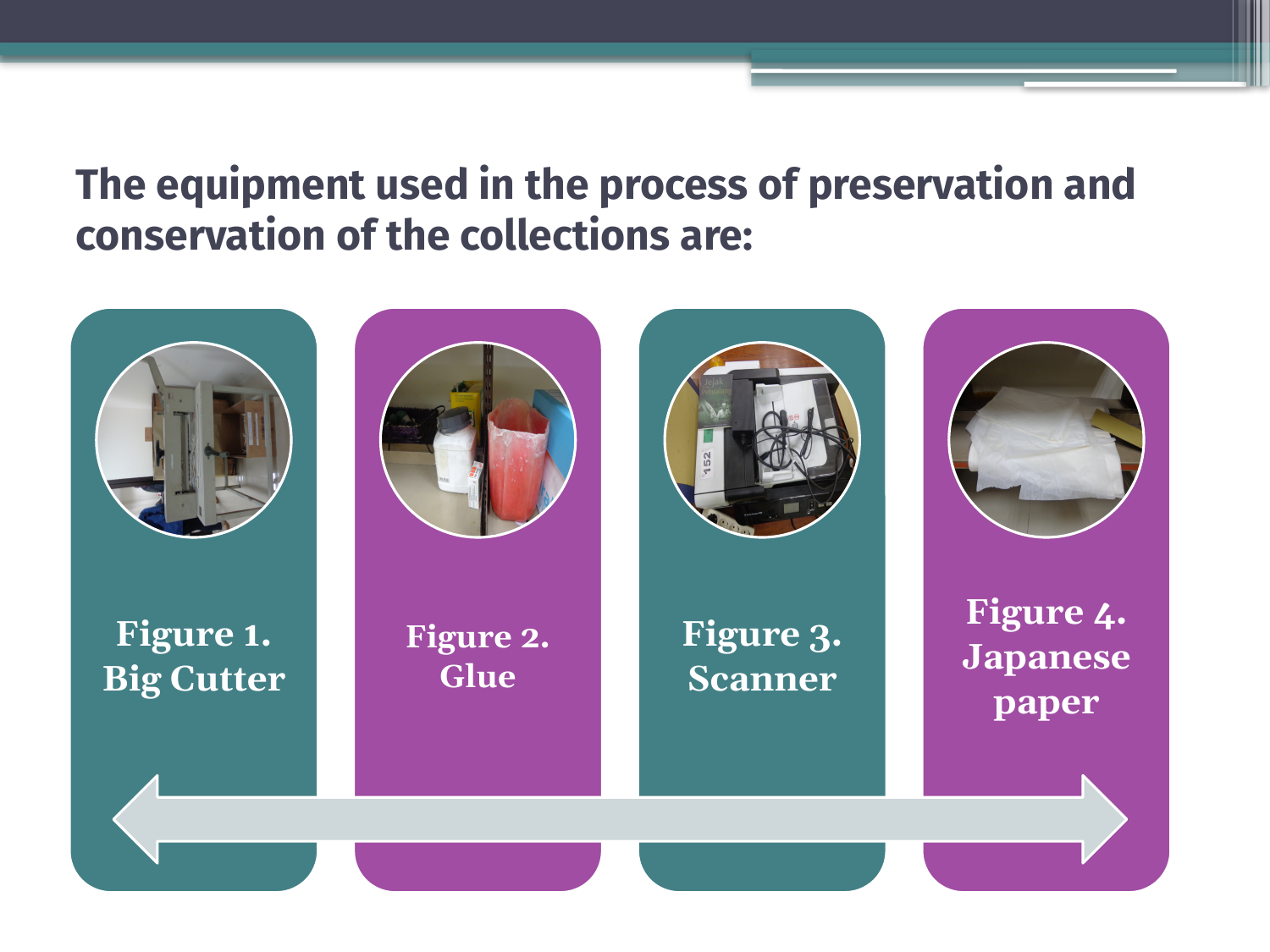

# The equipment used in the process of preservation and conservation of the collections are:
Figure 1. Big Cutter
Figure 2. Glue
Figure 3. Scanner
Figure 4. Japanese paper